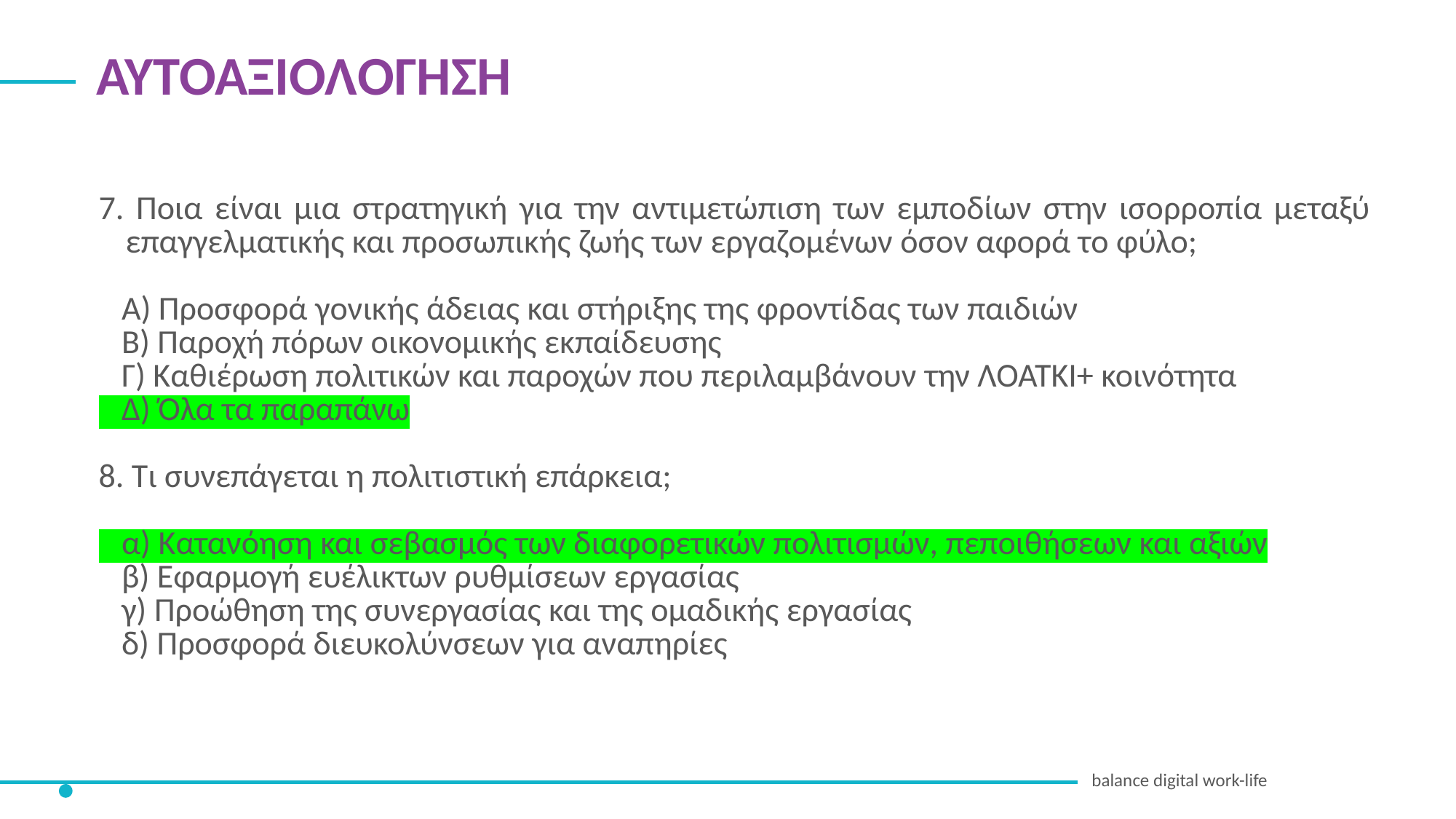

ΑΥΤΟΑΞΙΟΛΟΓΗΣΗ
7. Ποια είναι μια στρατηγική για την αντιμετώπιση των εμποδίων στην ισορροπία μεταξύ επαγγελματικής και προσωπικής ζωής των εργαζομένων όσον αφορά το φύλο;

   Α) Προσφορά γονικής άδειας και στήριξης της φροντίδας των παιδιών
   Β) Παροχή πόρων οικονομικής εκπαίδευσης
   Γ) Καθιέρωση πολιτικών και παροχών που περιλαμβάνουν την ΛΟΑΤΚΙ+ κοινότητα
   Δ) Όλα τα παραπάνω

8. Τι συνεπάγεται η πολιτιστική επάρκεια;

   α) Κατανόηση και σεβασμός των διαφορετικών πολιτισμών, πεποιθήσεων και αξιών
   β) Εφαρμογή ευέλικτων ρυθμίσεων εργασίας
   γ) Προώθηση της συνεργασίας και της ομαδικής εργασίας
   δ) Προσφορά διευκολύνσεων για αναπηρίες